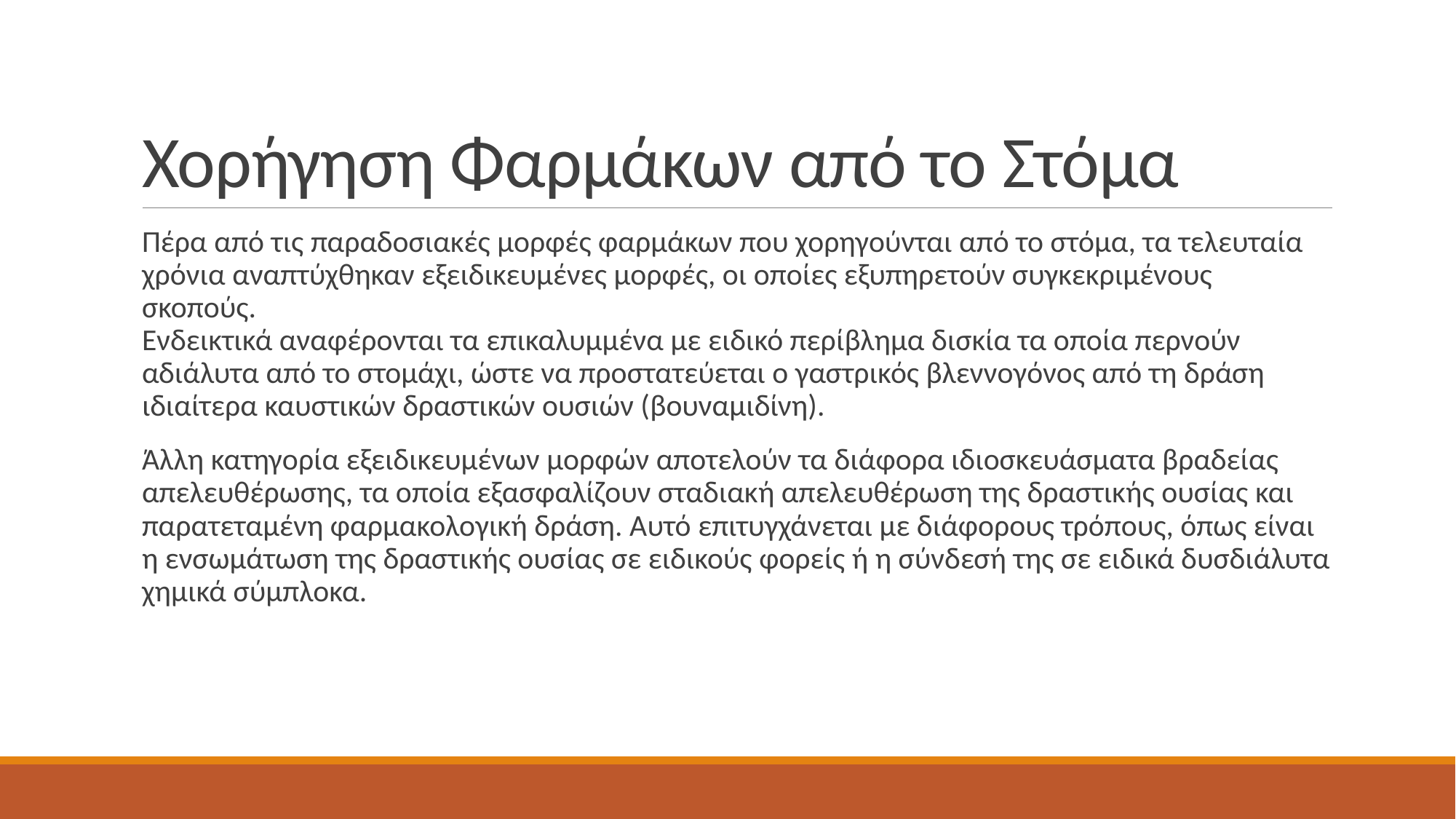

# Χορήγηση Φαρμάκων από το Στόμα
Πέρα από τις παραδοσιακές μορφές φαρμάκων που χορηγούνται από το στόμα, τα τελευταία
χρόνια αναπτύχθηκαν εξειδικευμένες μορφές, οι οποίες εξυπηρετούν συγκεκριμένους σκοπούς.
Ενδεικτικά αναφέρονται τα επικαλυμμένα με ειδικό περίβλημα δισκία τα οποία περνούν αδιάλυτα από το στομάχι, ώστε να προστατεύεται ο γαστρικός βλεννογόνος από τη δράση ιδιαίτερα καυστικών δραστικών ουσιών (βουναμιδίνη).
Άλλη κατηγορία εξειδικευμένων μορφών αποτελούν τα διάφορα ιδιοσκευάσματα βραδείας απελευθέρωσης, τα οποία εξασφαλίζουν σταδιακή απελευθέρωση της δραστικής ουσίας και παρατεταμένη φαρμακολογική δράση. Αυτό επιτυγχάνεται με διάφορους τρόπους, όπως είναι η ενσωμάτωση της δραστικής ουσίας σε ειδικούς φορείς ή η σύνδεσή της σε ειδικά δυσδιάλυτα χημικά σύμπλοκα.